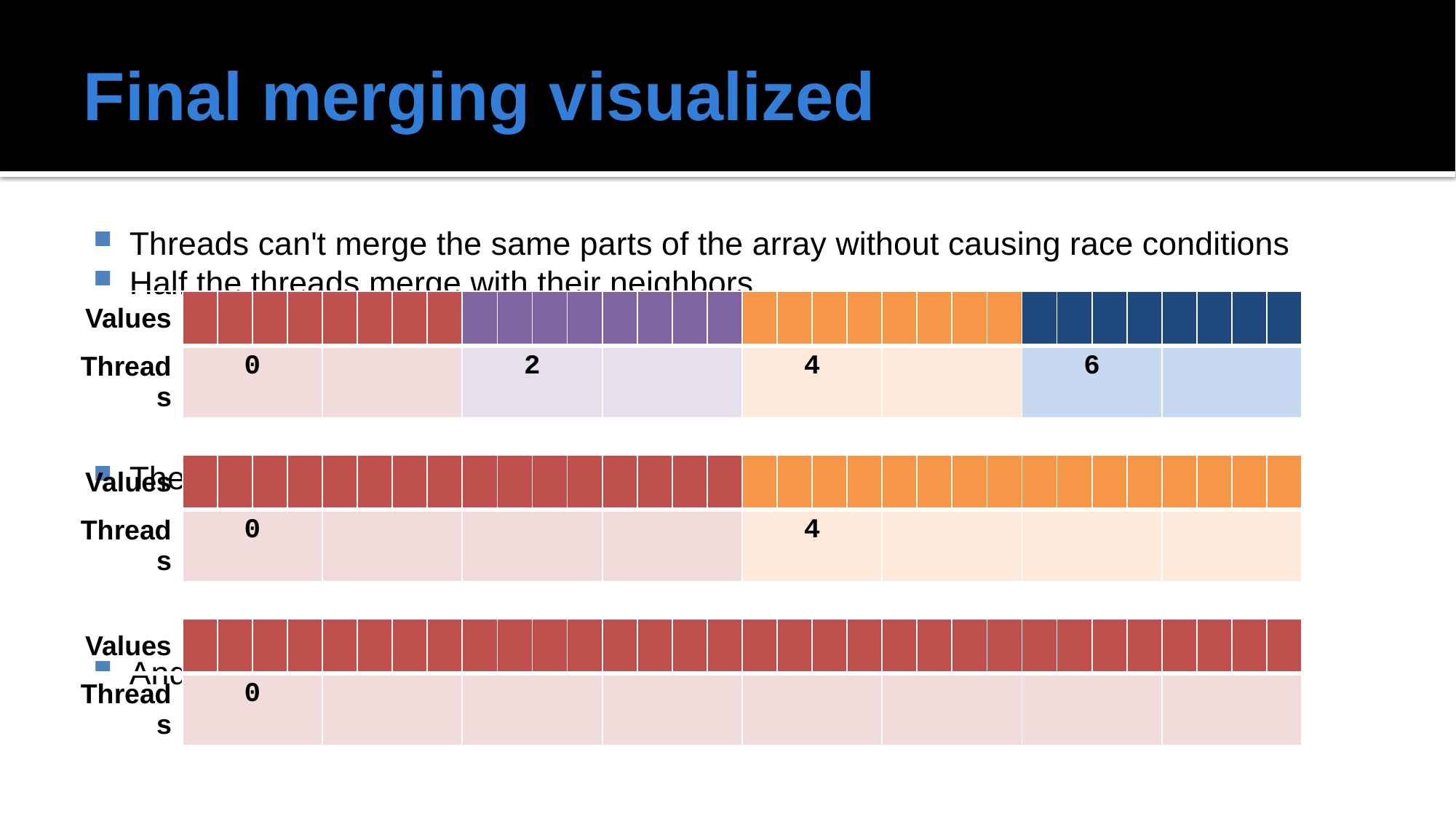

# Final merging visualized
Threads can't merge the same parts of the array without causing race conditions
Half the threads merge with their neighbors

Then, half of those merge

And so on, until it's all merged
| Values |  |  |  |  |  |  |  |  |  |  |  |  |  |  |  |  |  |  |  |  |  |  |  |  |  |  |  |  |  |  |  |  |
| --- | --- | --- | --- | --- | --- | --- | --- | --- | --- | --- | --- | --- | --- | --- | --- | --- | --- | --- | --- | --- | --- | --- | --- | --- | --- | --- | --- | --- | --- | --- | --- | --- |
| Threads | 0 |  |  |  |  |  |  |  | 2 |  |  |  |  |  |  |  | 4 |  |  |  |  |  |  |  | 6 |  |  |  |  |  |  |  |
| Values |  |  |  |  |  |  |  |  |  |  |  |  |  |  |  |  |  |  |  |  |  |  |  |  |  |  |  |  |  |  |  |  |
| --- | --- | --- | --- | --- | --- | --- | --- | --- | --- | --- | --- | --- | --- | --- | --- | --- | --- | --- | --- | --- | --- | --- | --- | --- | --- | --- | --- | --- | --- | --- | --- | --- |
| Threads | 0 |  |  |  |  |  |  |  |  |  |  |  |  |  |  |  | 4 |  |  |  |  |  |  |  |  |  |  |  |  |  |  |  |
| Values |  |  |  |  |  |  |  |  |  |  |  |  |  |  |  |  |  |  |  |  |  |  |  |  |  |  |  |  |  |  |  |  |
| --- | --- | --- | --- | --- | --- | --- | --- | --- | --- | --- | --- | --- | --- | --- | --- | --- | --- | --- | --- | --- | --- | --- | --- | --- | --- | --- | --- | --- | --- | --- | --- | --- |
| Threads | 0 |  |  |  |  |  |  |  |  |  |  |  |  |  |  |  |  |  |  |  |  |  |  |  |  |  |  |  |  |  |  |  |